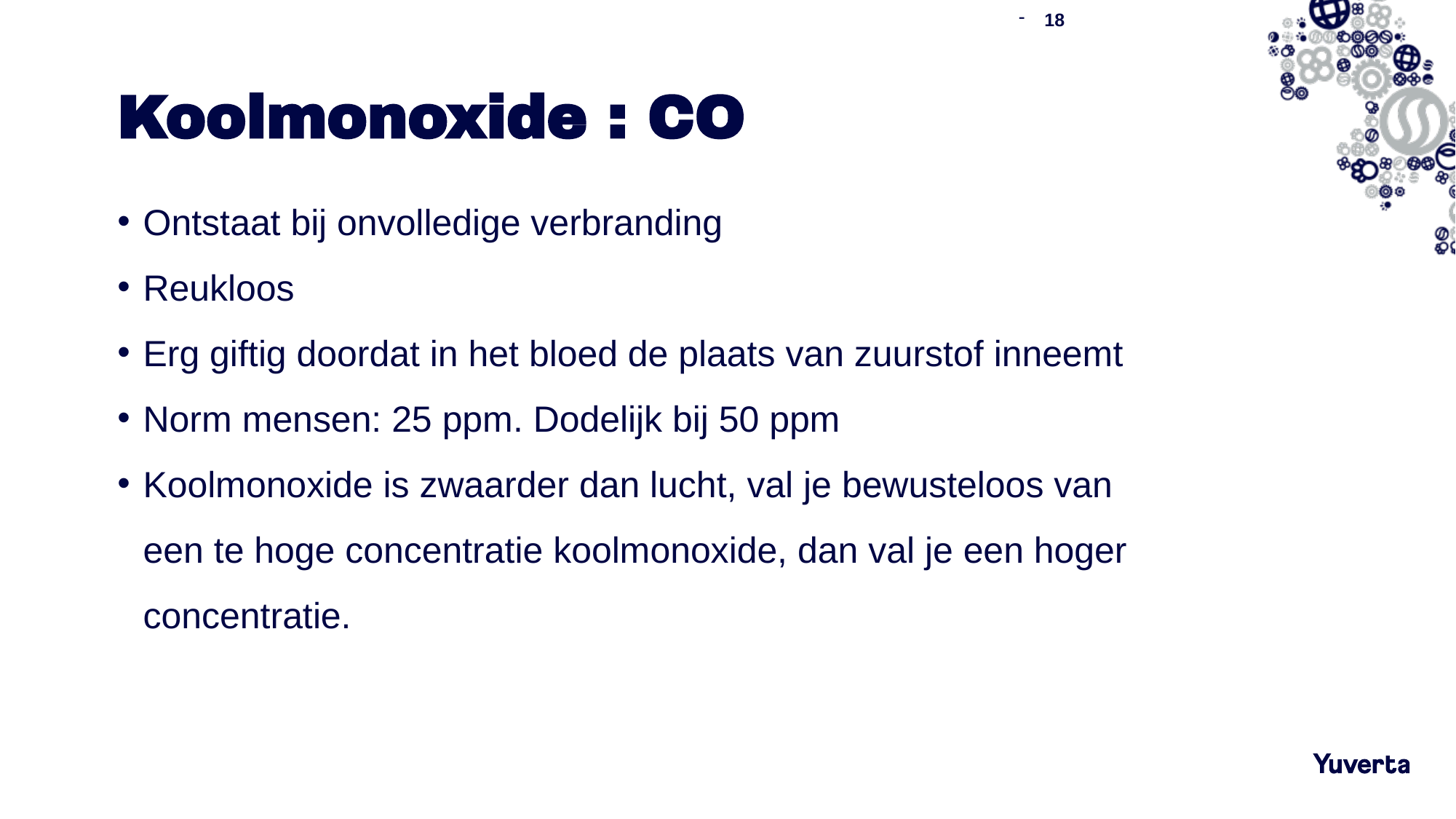

18
# Koolmonoxide : CO
Ontstaat bij onvolledige verbranding
Reukloos
Erg giftig doordat in het bloed de plaats van zuurstof inneemt
Norm mensen: 25 ppm. Dodelijk bij 50 ppm
Koolmonoxide is zwaarder dan lucht, val je bewusteloos van een te hoge concentratie koolmonoxide, dan val je een hoger concentratie.